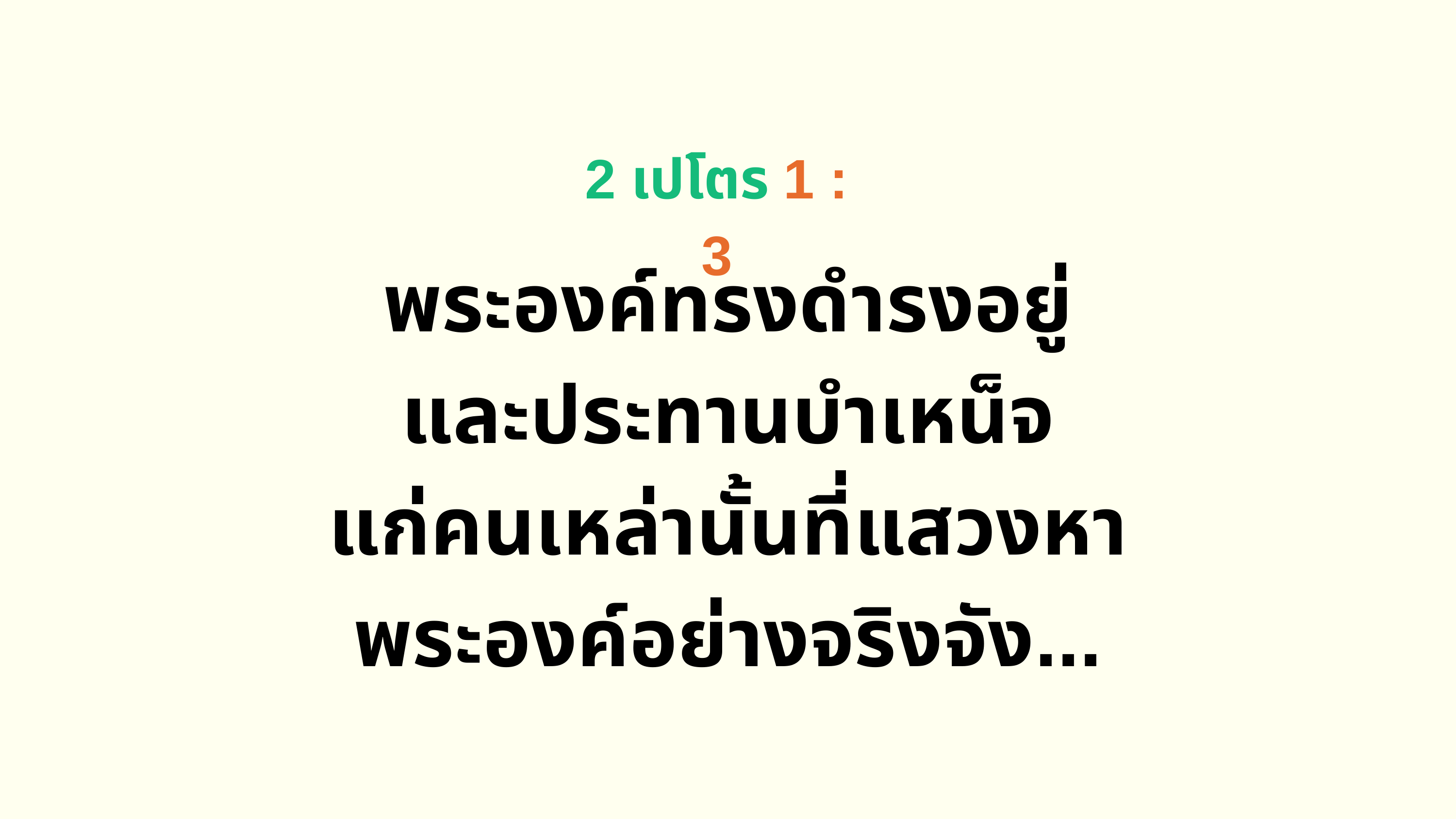

2 เปโตร 1 : 3
พระองค์ทรงดำรงอยู่
และประทานบำเหน็จ
แก่คนเหล่านั้นที่แสวงหา
พระองค์อย่างจริงจัง...